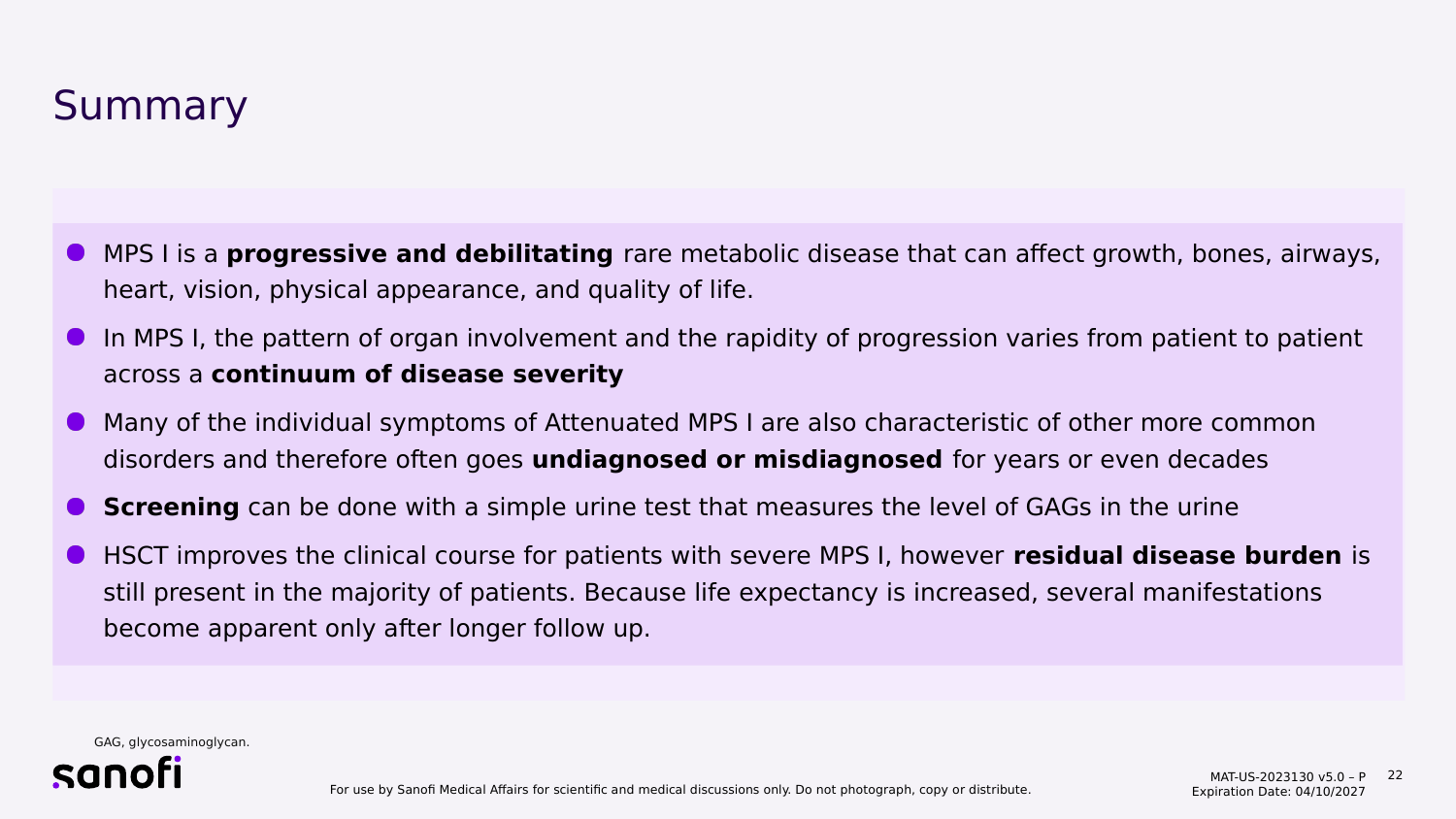

# Summary

MPS I is a progressive and debilitating rare metabolic disease that can affect growth, bones, airways, heart, vision, physical appearance, and quality of life.
In MPS I, the pattern of organ involvement and the rapidity of progression varies from patient to patient across a continuum of disease severity
Many of the individual symptoms of Attenuated MPS I are also characteristic of other more common disorders and therefore often goes undiagnosed or misdiagnosed for years or even decades
Screening can be done with a simple urine test that measures the level of GAGs in the urine
HSCT improves the clinical course for patients with severe MPS I, however residual disease burden is still present in the majority of patients. Because life expectancy is increased, several manifestations become apparent only after longer follow up.
GAG, glycosaminoglycan.
22
For use by Sanofi Medical Affairs for scientific and medical discussions only. Do not photograph, copy or distribute.